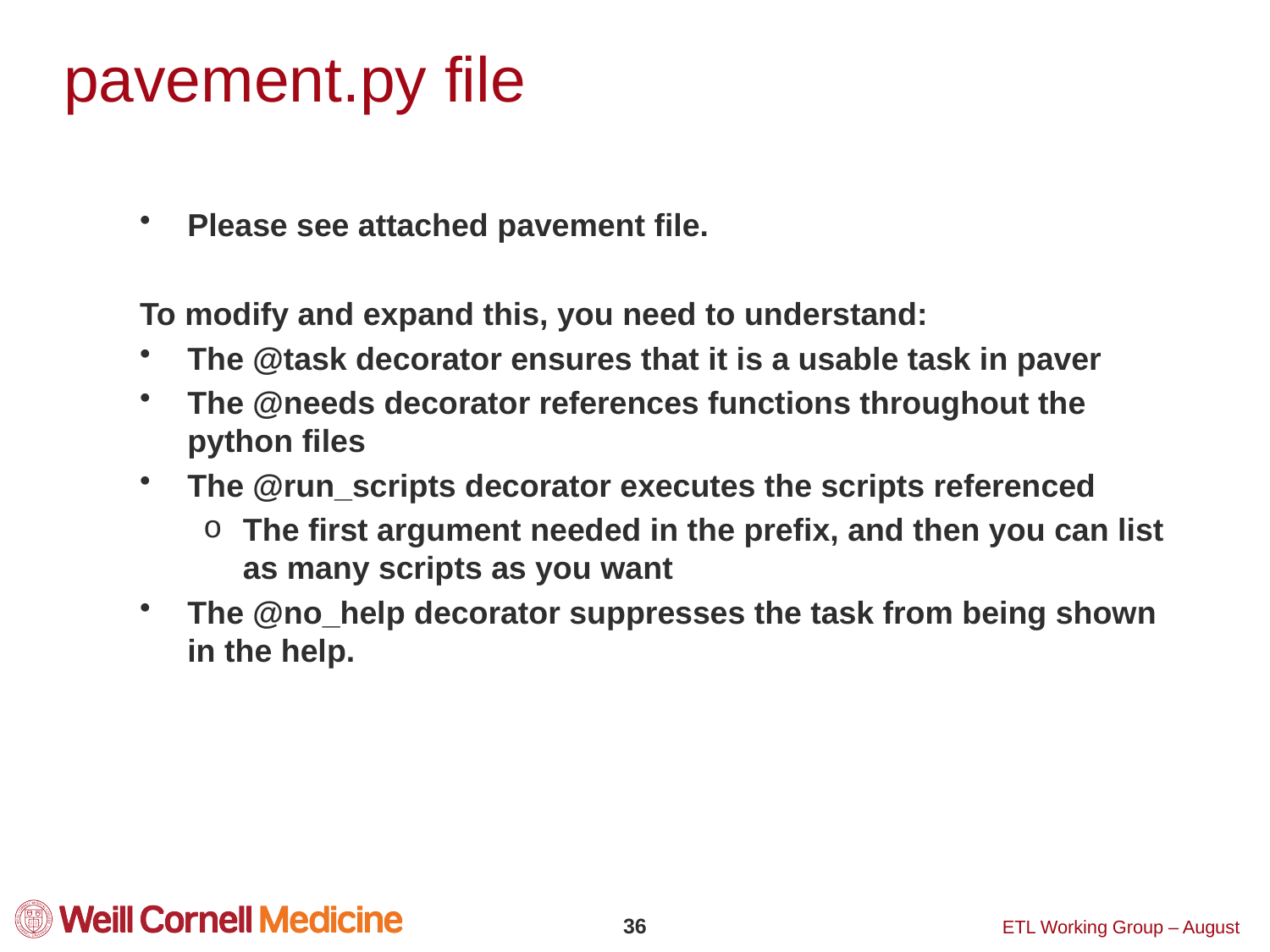

# pavement.py file
Please see attached pavement file.

To modify and expand this, you need to understand:
The @task decorator ensures that it is a usable task in paver
The @needs decorator references functions throughout the python files
The @run_scripts decorator executes the scripts referenced
The first argument needed in the prefix, and then you can list as many scripts as you want
The @no_help decorator suppresses the task from being shown in the help.